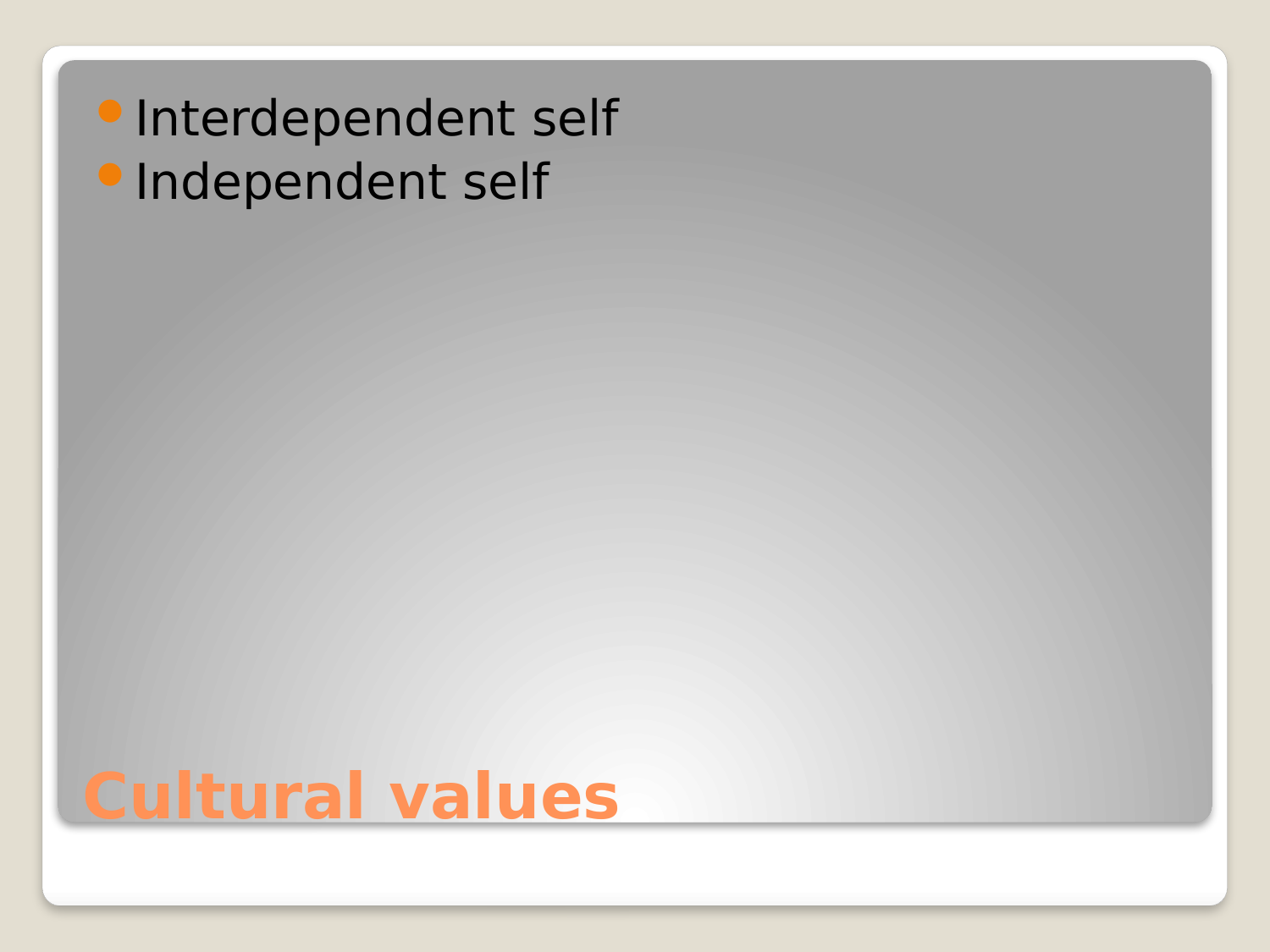

Interdependent self
Independent self
# Cultural values